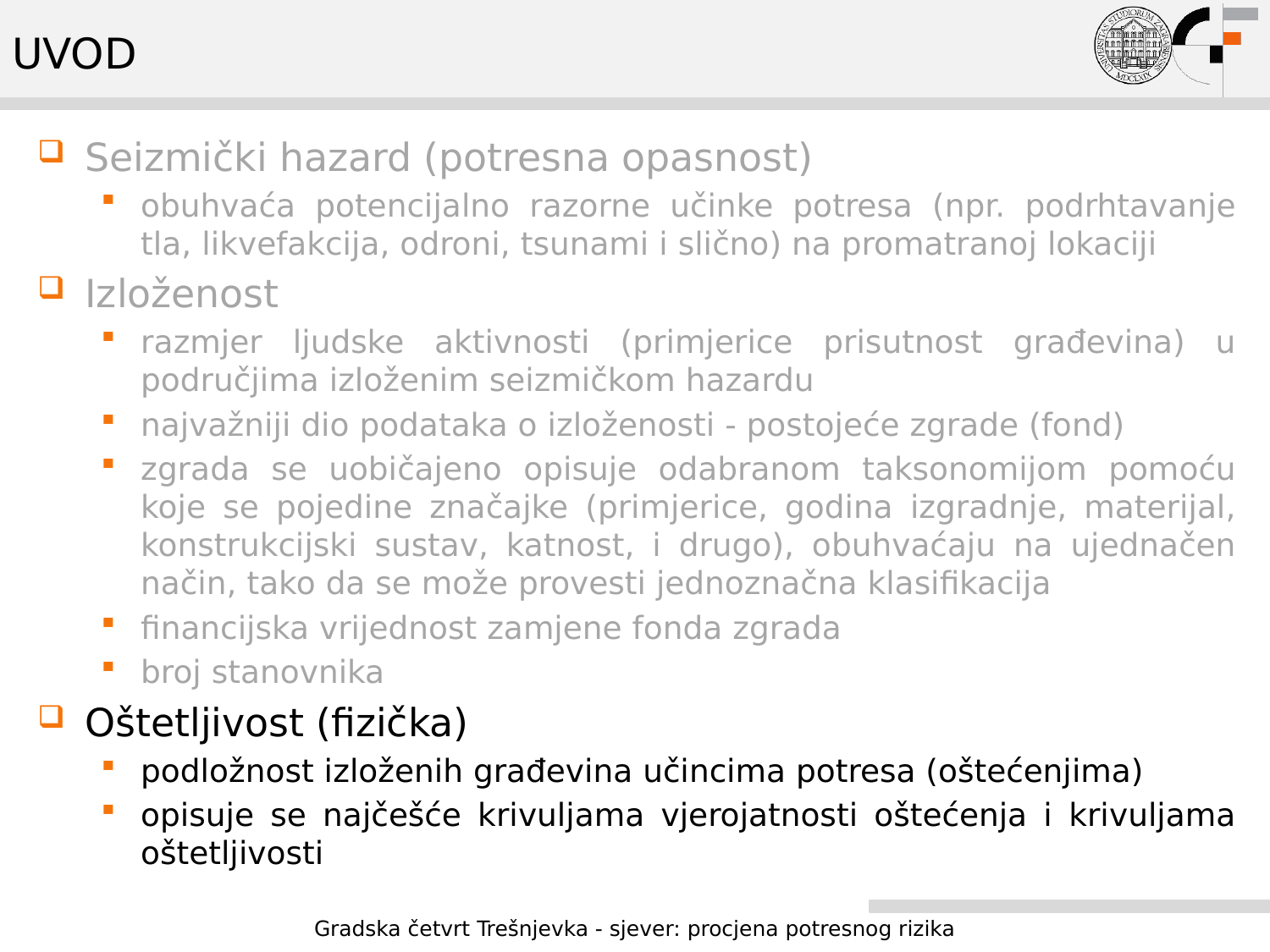

# Uvod
Seizmički hazard (potresna opasnost)
obuhvaća potencijalno razorne učinke potresa (npr. podrhtavanje tla, likvefakcija, odroni, tsunami i slično) na promatranoj lokaciji
Izloženost
razmjer ljudske aktivnosti (primjerice prisutnost građevina) u područjima izloženim seizmičkom hazardu
najvažniji dio podataka o izloženosti - postojeće zgrade (fond)
zgrada se uobičajeno opisuje odabranom taksonomijom pomoću koje se pojedine značajke (primjerice, godina izgradnje, materijal, konstrukcijski sustav, katnost, i drugo), obuhvaćaju na ujednačen način, tako da se može provesti jednoznačna klasifikacija
financijska vrijednost zamjene fonda zgrada
broj stanovnika
Oštetljivost (fizička)
podložnost izloženih građevina učincima potresa (oštećenjima)
opisuje se najčešće krivuljama vjerojatnosti oštećenja i krivuljama oštetljivosti
Gradska četvrt Trešnjevka - sjever: procjena potresnog rizika